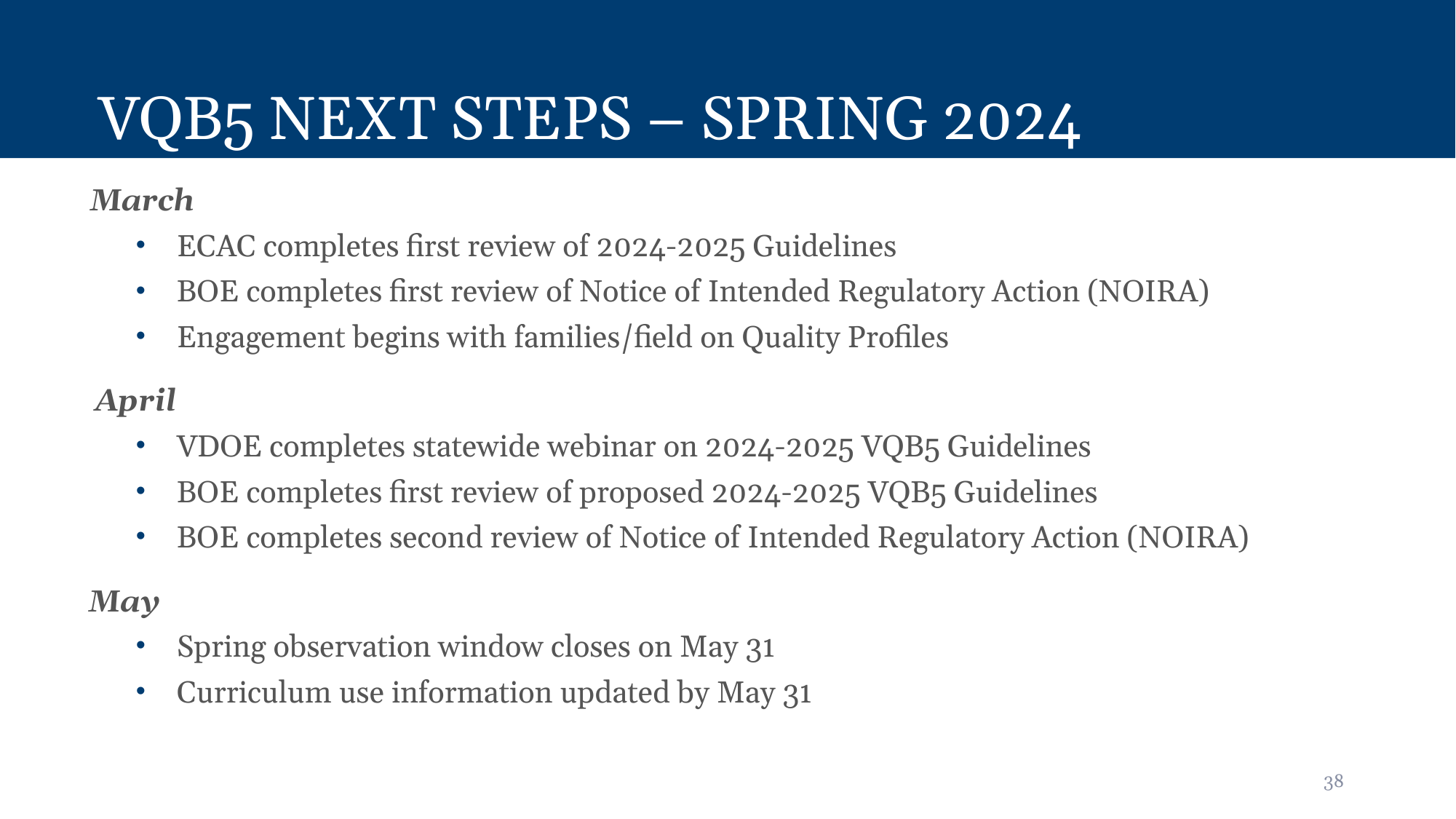

# VQB5 Next Steps – Spring 2024
March
ECAC completes first review of 2024-2025 Guidelines
BOE completes first review of Notice of Intended Regulatory Action (NOIRA)
Engagement begins with families/field on Quality Profiles
April
VDOE completes statewide webinar on 2024-2025 VQB5 Guidelines
BOE completes first review of proposed 2024-2025 VQB5 Guidelines
BOE completes second review of Notice of Intended Regulatory Action (NOIRA)
 May
Spring observation window closes on May 31
Curriculum use information updated by May 31
38